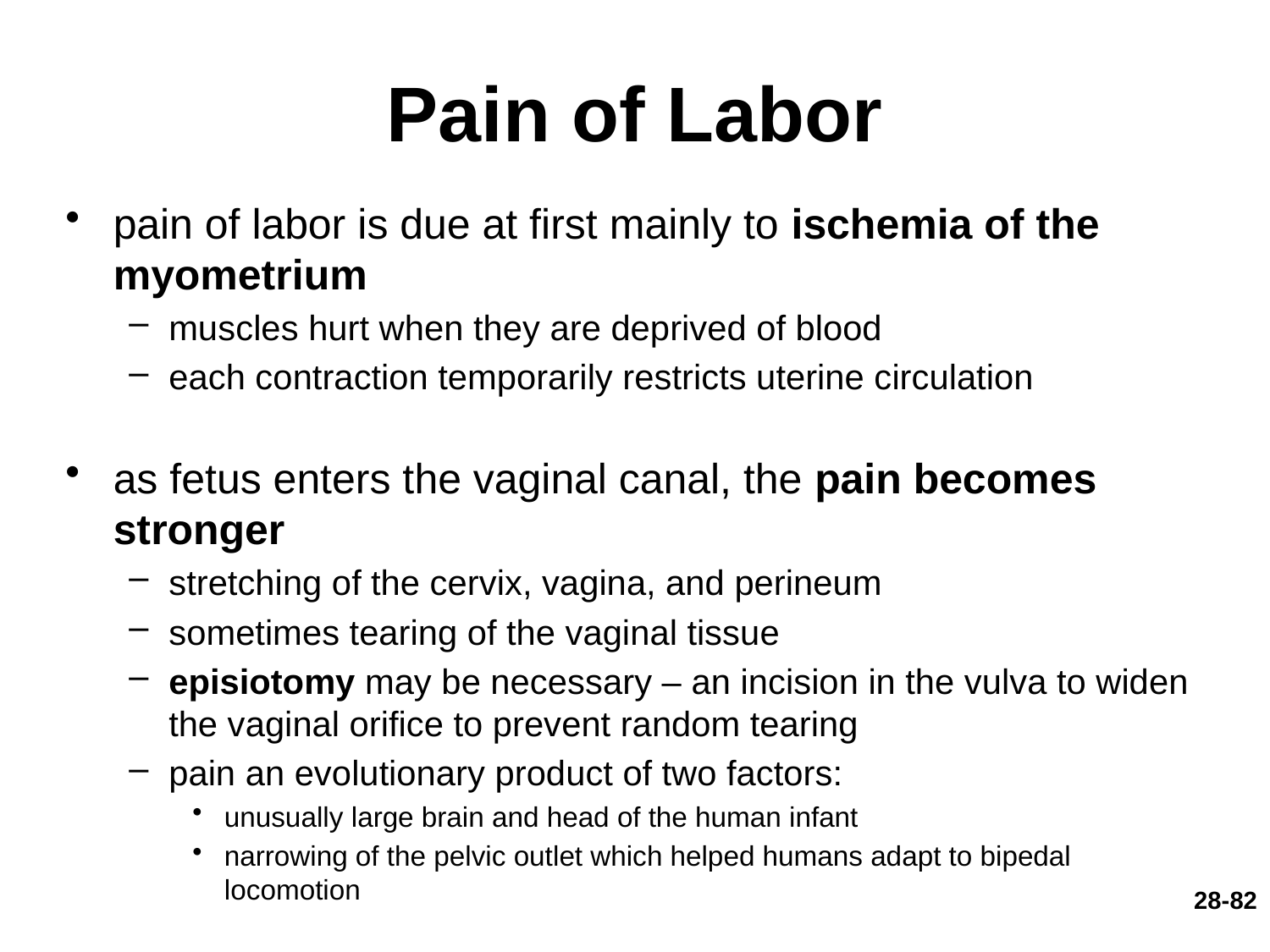

# Pain of Labor
pain of labor is due at first mainly to ischemia of the myometrium
muscles hurt when they are deprived of blood
each contraction temporarily restricts uterine circulation

as fetus enters the vaginal canal, the pain becomes stronger
stretching of the cervix, vagina, and perineum
sometimes tearing of the vaginal tissue
episiotomy may be necessary – an incision in the vulva to widen the vaginal orifice to prevent random tearing
pain an evolutionary product of two factors:
unusually large brain and head of the human infant
narrowing of the pelvic outlet which helped humans adapt to bipedal locomotion
28-82